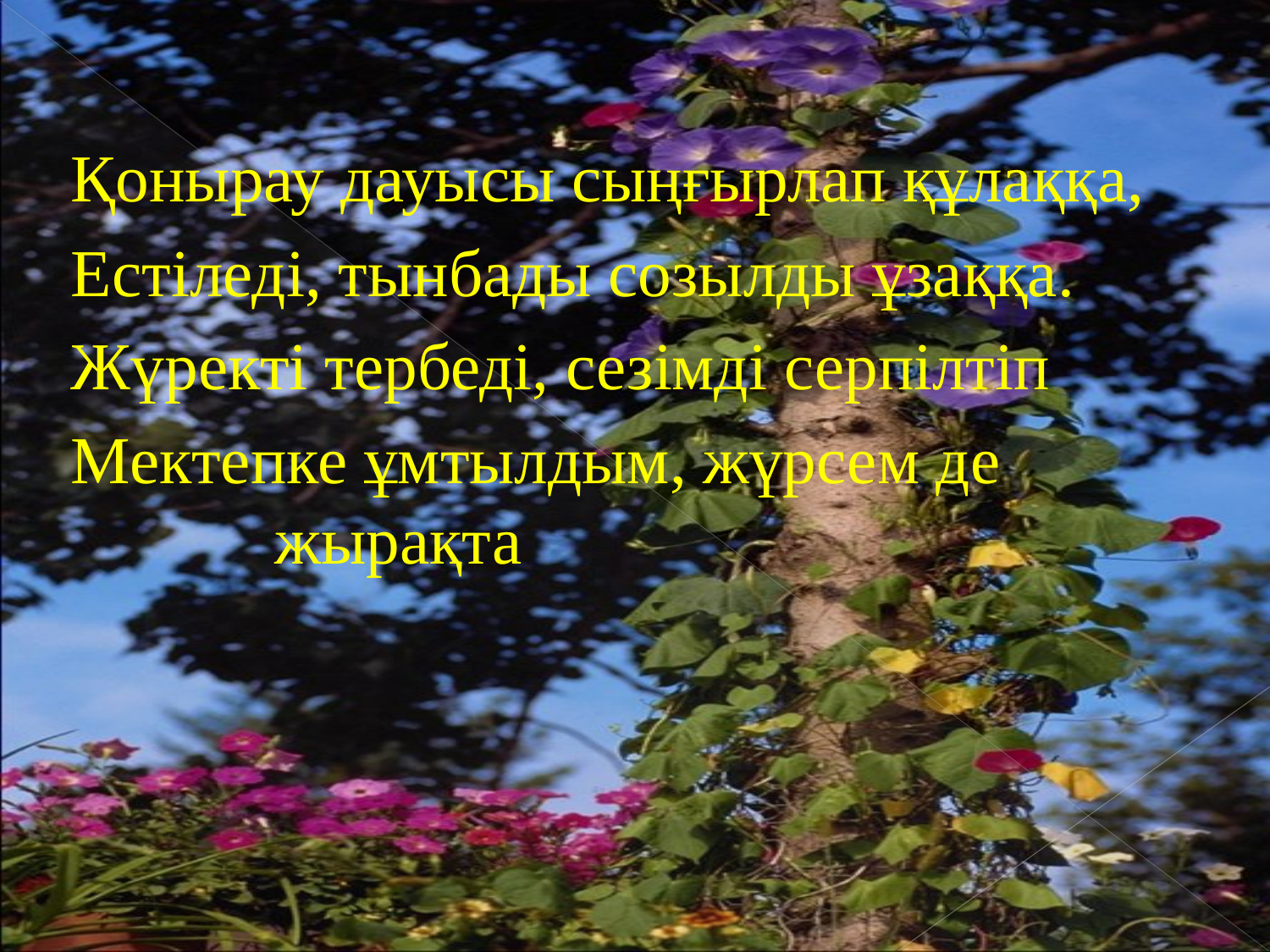

Қонырау дауысы сыңғырлап құлаққа,
Естіледі, тынбады созылды ұзаққа.
Жүректі тербеді, сезімді серпілтіп
Мектепке ұмтылдым, жүрсем де                    жырақта